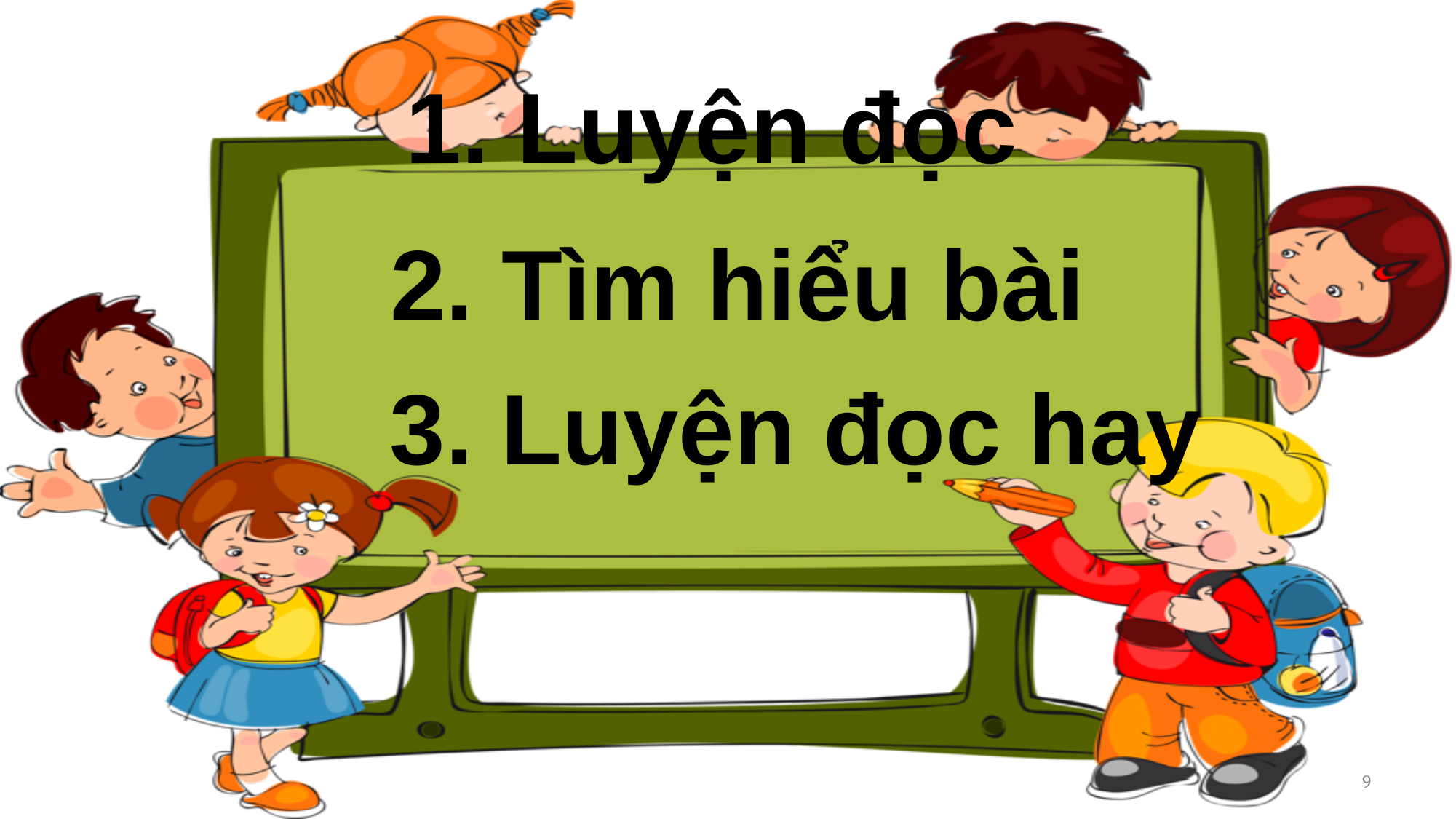

1. Luyện đọc
2. Tìm hiểu bài
3. Luyện đọc hay
9